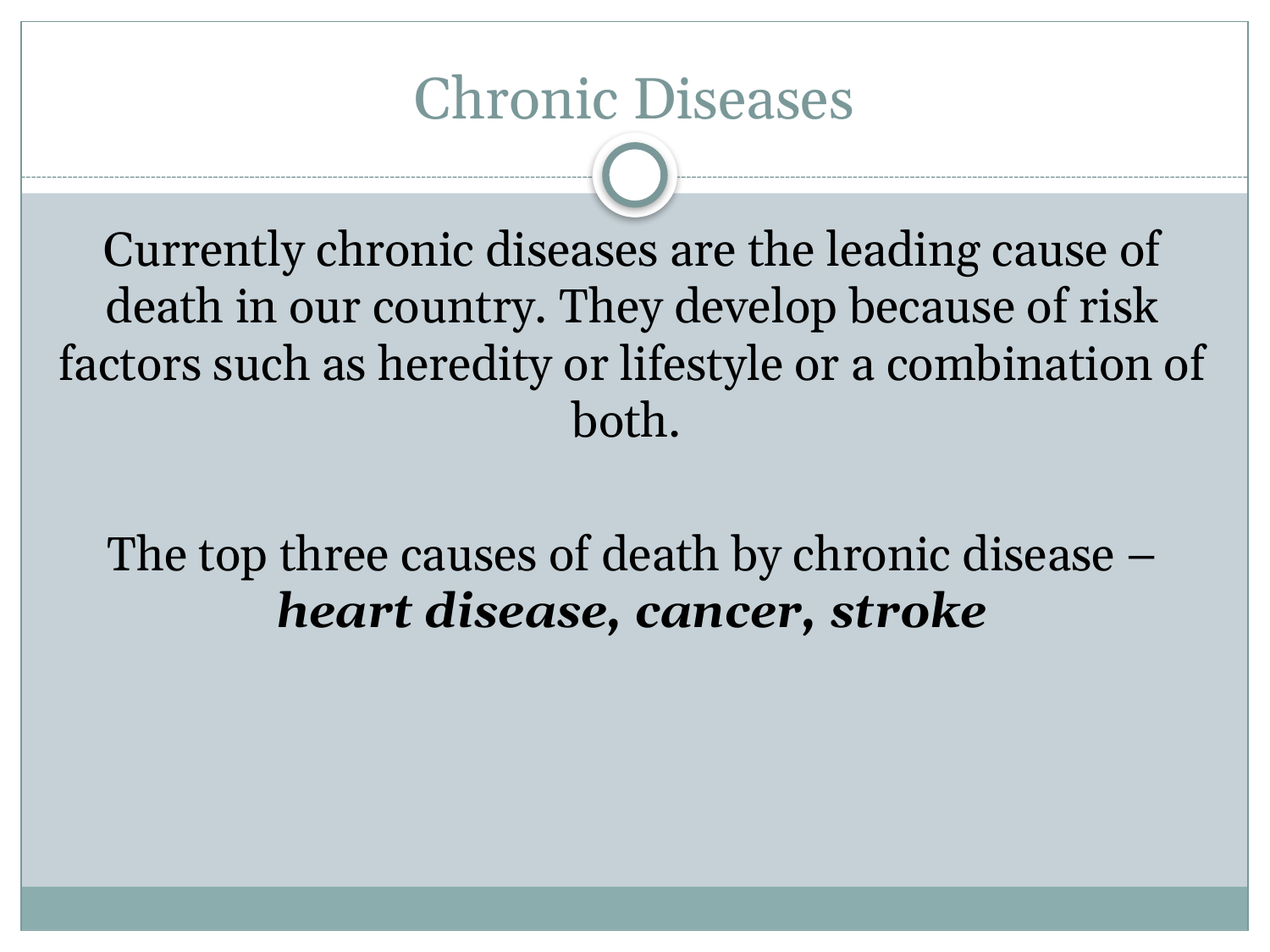

# Chronic Diseases
Currently chronic diseases are the leading cause of death in our country. They develop because of risk factors such as heredity or lifestyle or a combination of both.

The top three causes of death by chronic disease – heart disease, cancer, stroke